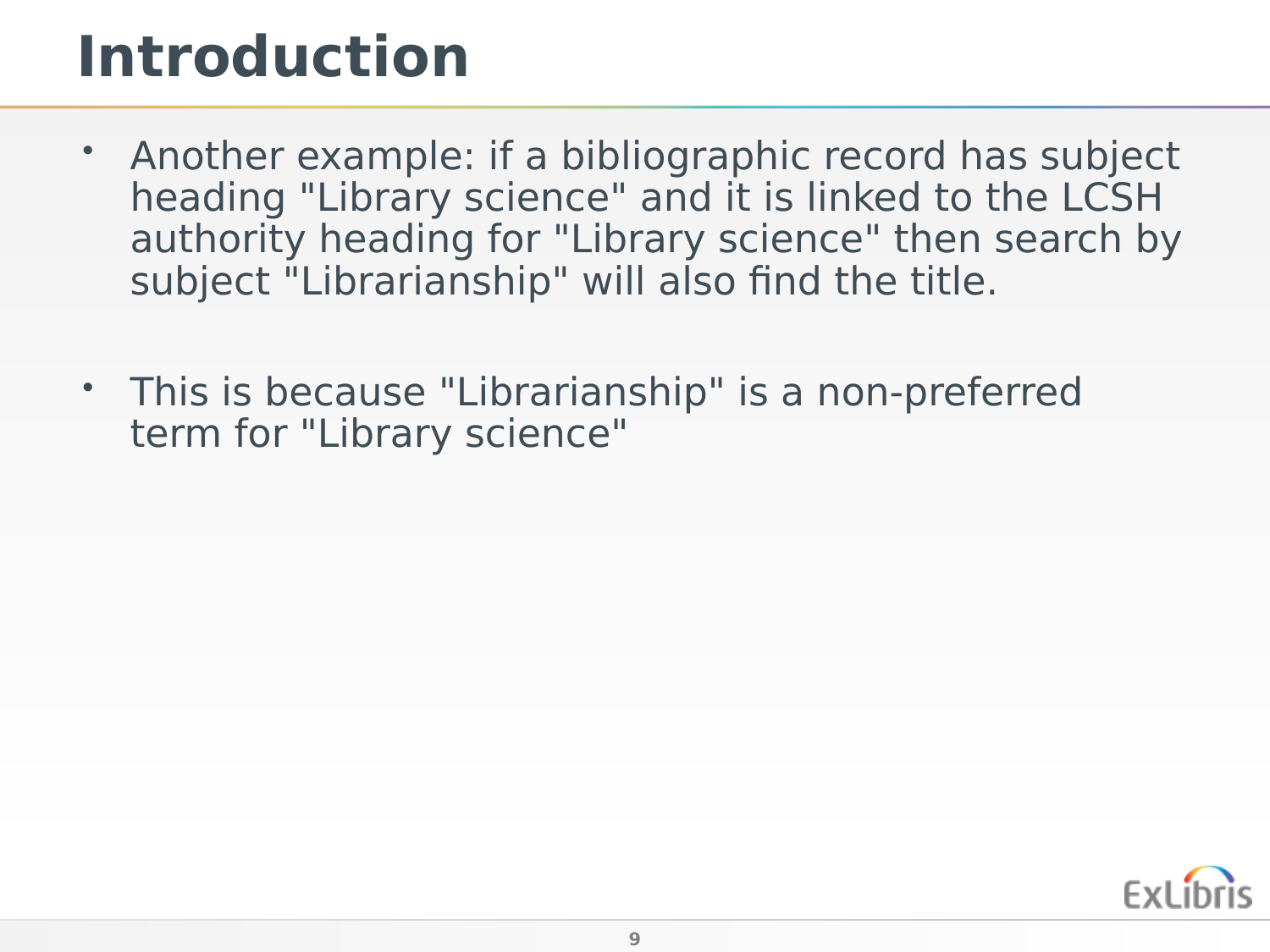

Introduction
Another example: if a bibliographic record has subject heading "Library science" and it is linked to the LCSH authority heading for "Library science" then search by subject "Librarianship" will also find the title.

This is because "Librarianship" is a non-preferred term for "Library science"